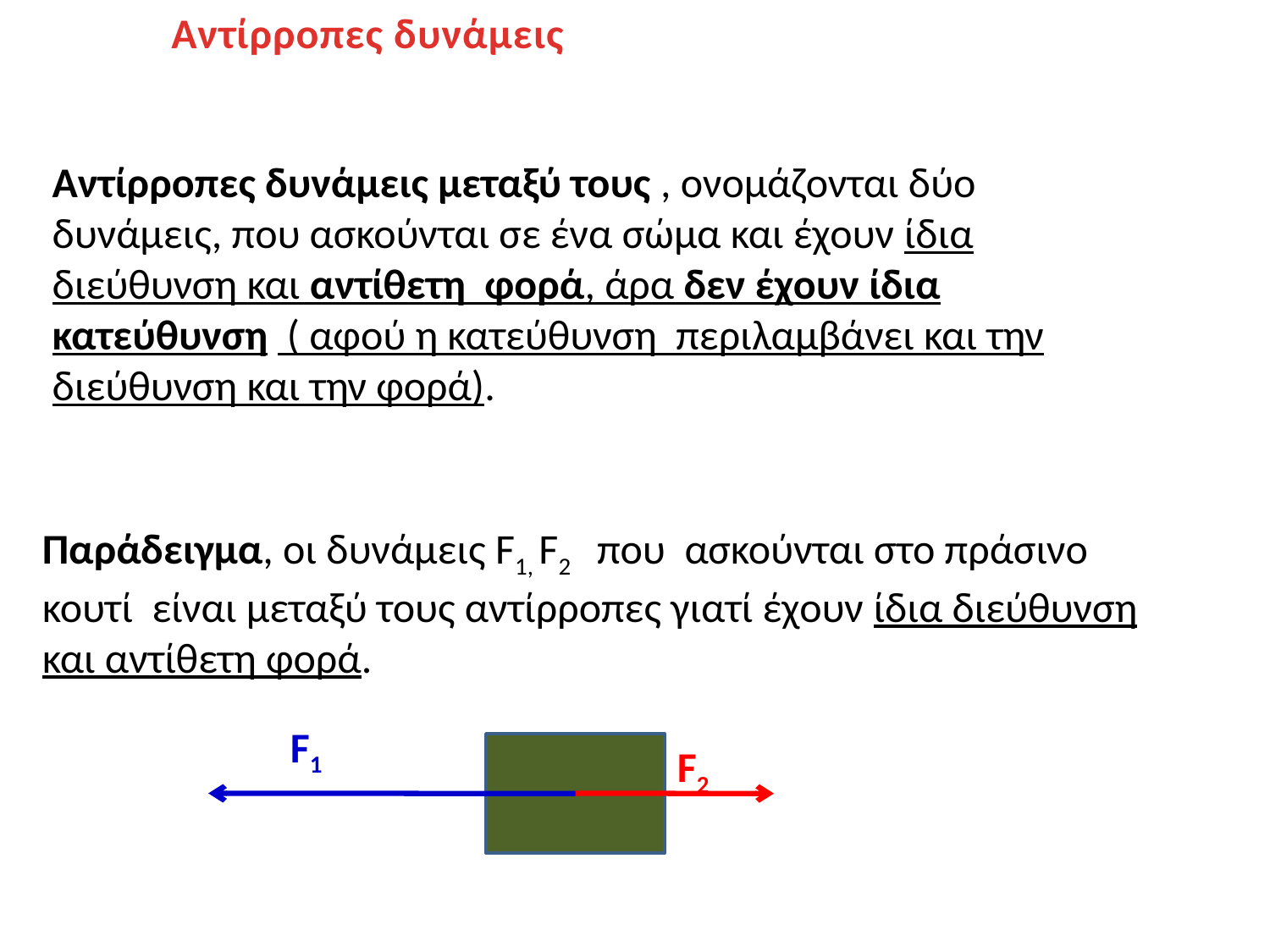

Αντίρροπες δυνάμεις
Αντίρροπες δυνάμεις μεταξύ τους , ονομάζονται δύο δυνάμεις, που ασκούνται σε ένα σώμα και έχουν ίδια διεύθυνση και αντίθετη  φορά, άρα δεν έχουν ίδια κατεύθυνση  ( αφού η κατεύθυνση  περιλαμβάνει και την διεύθυνση και την φορά).
Παράδειγμα, οι δυνάμεις F1, F2    που  ασκούνται στο πράσινο κουτί  είναι μεταξύ τους αντίρροπες γιατί έχουν ίδια διεύθυνση και αντίθετη φορά.
F1

F2